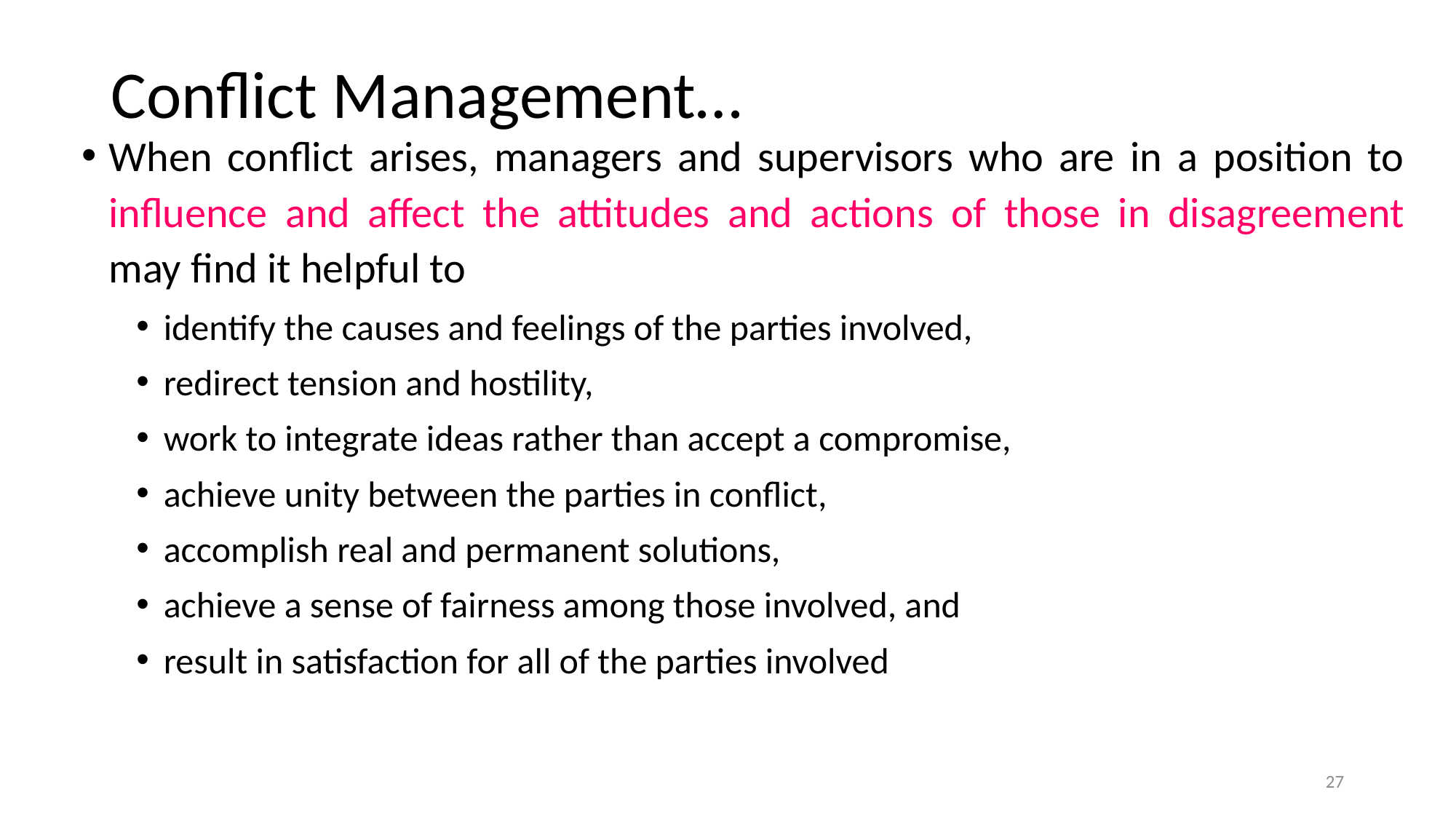

# Conflict Management…
When conflict arises, managers and supervisors who are in a position to influence and affect the attitudes and actions of those in disagreement may find it helpful to
identify the causes and feelings of the parties involved,
redirect tension and hostility,
work to integrate ideas rather than accept a compromise,
achieve unity between the parties in conflict,
accomplish real and permanent solutions,
achieve a sense of fairness among those involved, and
result in satisfaction for all of the parties involved

27